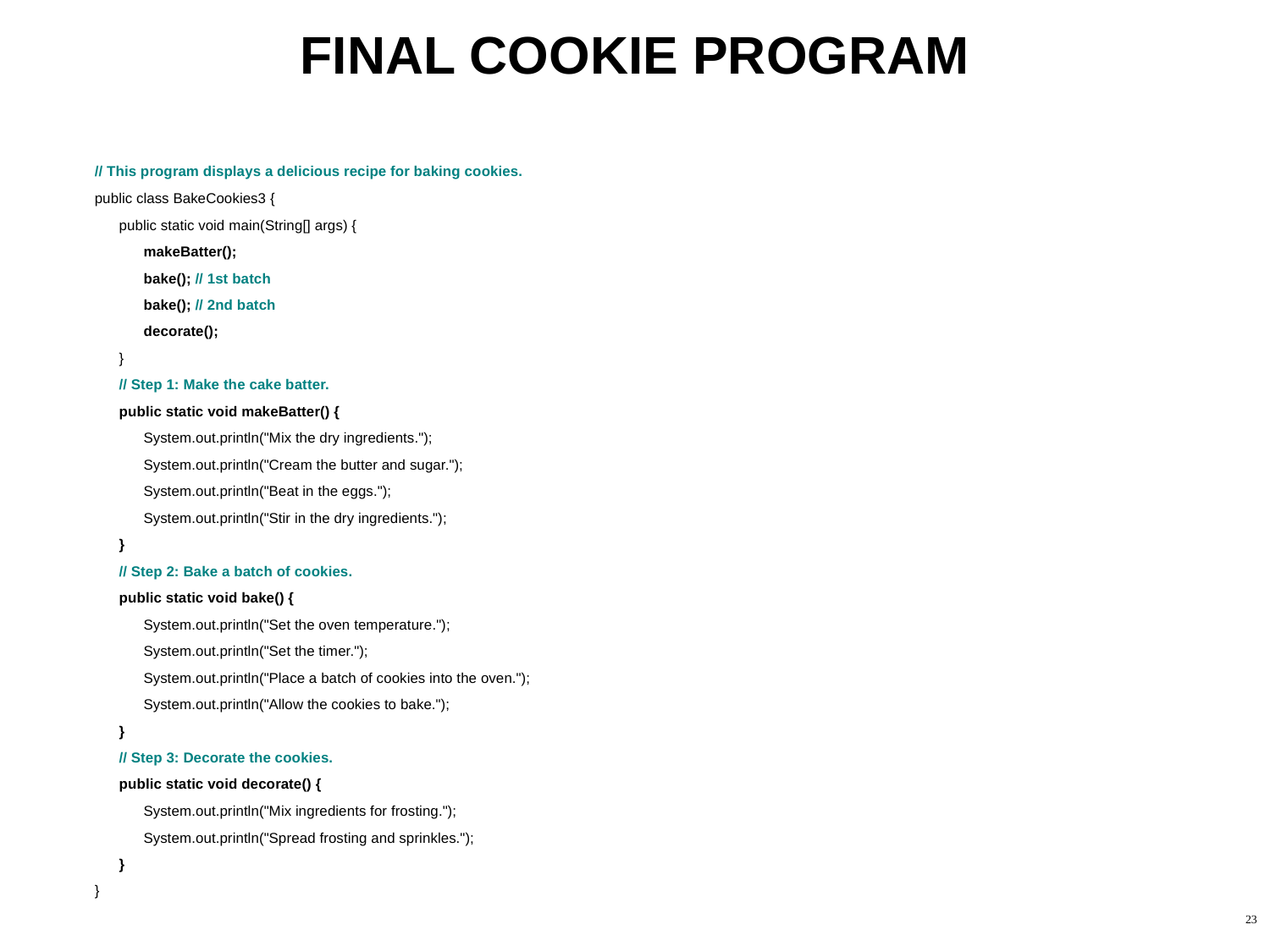

# FINAL COOKIE PROGRAM
// This program displays a delicious recipe for baking cookies.
public class BakeCookies3 {
public static void main(String[] args) {
makeBatter();
bake(); // 1st batch
bake(); // 2nd batch
decorate();
}
// Step 1: Make the cake batter.
public static void makeBatter() {
System.out.println("Mix the dry ingredients.");
System.out.println("Cream the butter and sugar.");
System.out.println("Beat in the eggs.");
System.out.println("Stir in the dry ingredients.");
}
// Step 2: Bake a batch of cookies.
public static void bake() {
System.out.println("Set the oven temperature.");
System.out.println("Set the timer.");
System.out.println("Place a batch of cookies into the oven.");
System.out.println("Allow the cookies to bake.");
}
// Step 3: Decorate the cookies.
public static void decorate() {
System.out.println("Mix ingredients for frosting.");
System.out.println("Spread frosting and sprinkles.");
}
}
23